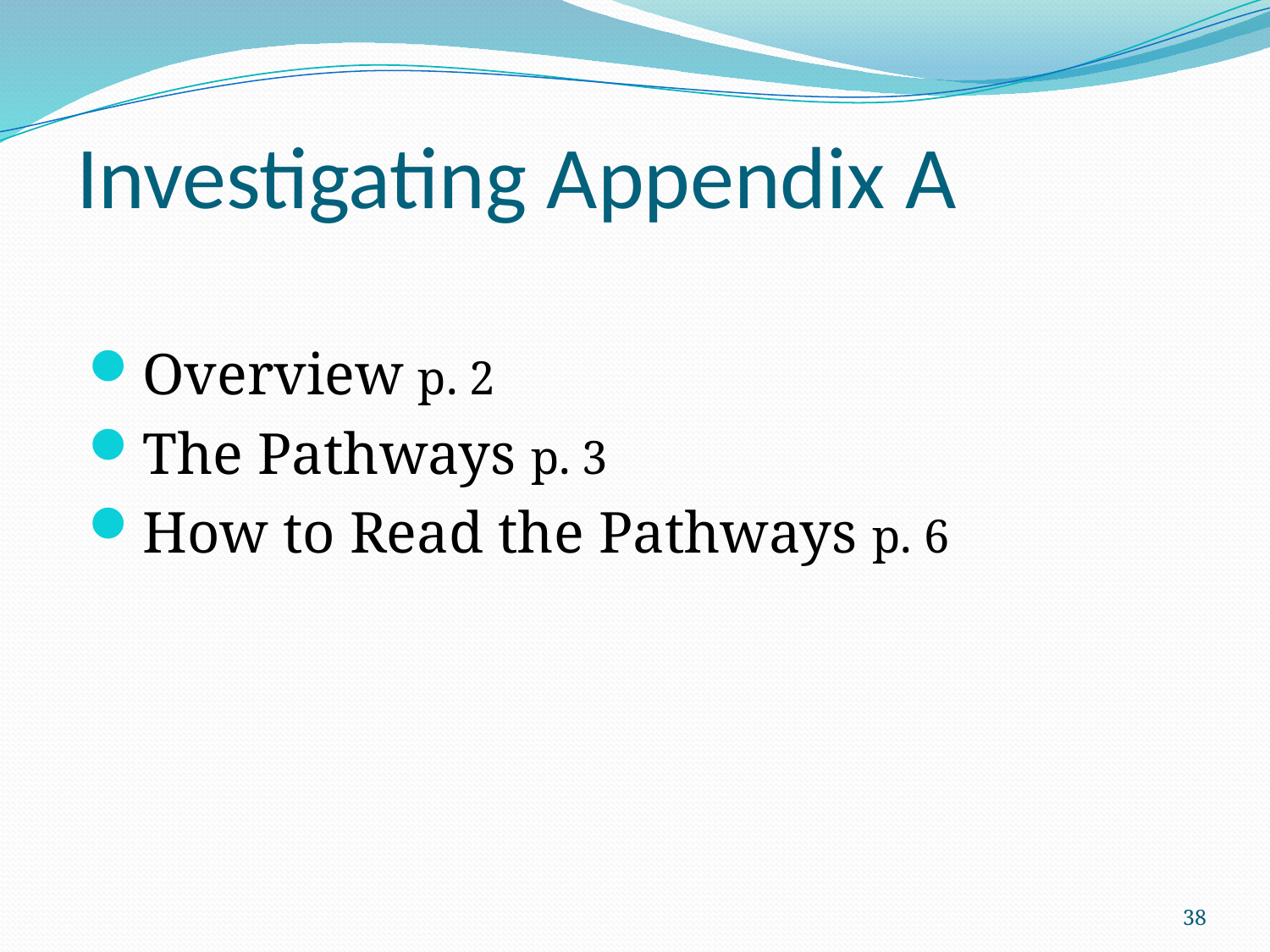

# Investigating Appendix A
Overview p. 2
The Pathways p. 3
How to Read the Pathways p. 6

38